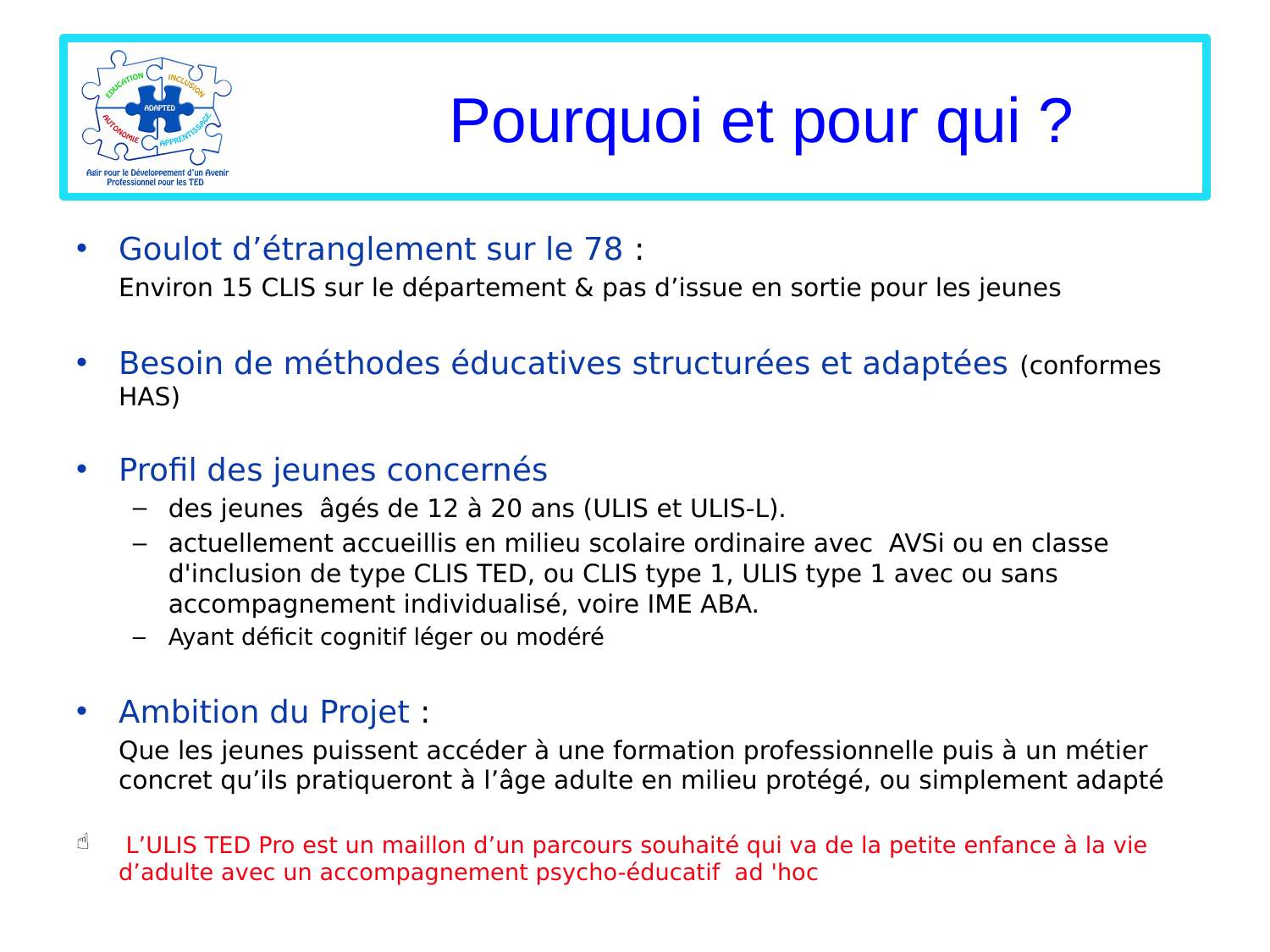

# Pourquoi et pour qui ?
Goulot d’étranglement sur le 78 :
	Environ 15 CLIS sur le département & pas d’issue en sortie pour les jeunes

Besoin de méthodes éducatives structurées et adaptées (conformes HAS)

Profil des jeunes concernés
des jeunes  âgés de 12 à 20 ans (ULIS et ULIS-L).
actuellement accueillis en milieu scolaire ordinaire avec  AVSi ou en classe d'inclusion de type CLIS TED, ou CLIS type 1, ULIS type 1 avec ou sans accompagnement individualisé, voire IME ABA.
Ayant déficit cognitif léger ou modéré

Ambition du Projet :
	Que les jeunes puissent accéder à une formation professionnelle puis à un métier concret qu’ils pratiqueront à l’âge adulte en milieu protégé, ou simplement adapté

 L’ULIS TED Pro est un maillon d’un parcours souhaité qui va de la petite enfance à la vie d’adulte avec un accompagnement psycho-éducatif  ad 'hoc